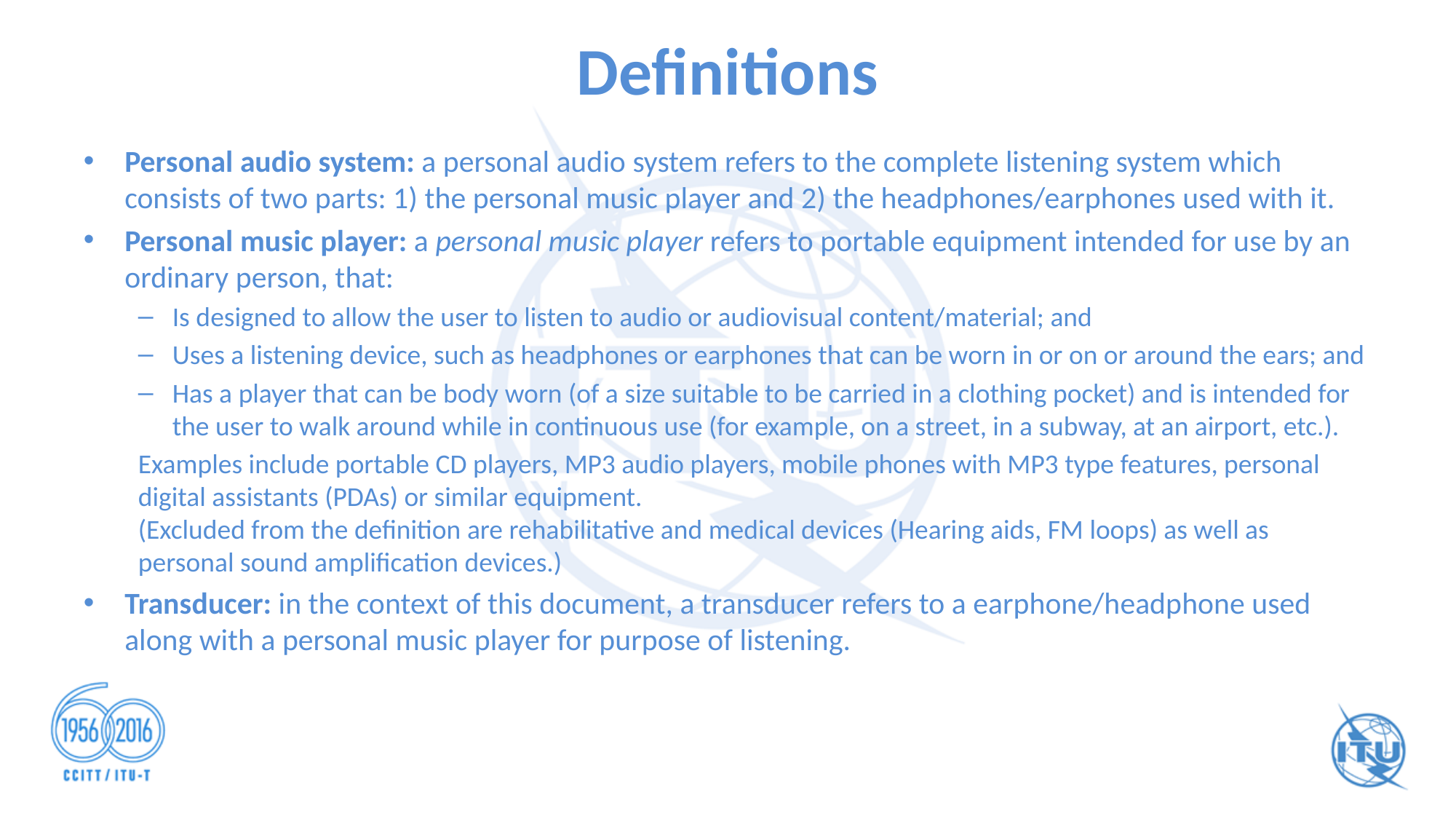

# Definitions
Personal audio system: a personal audio system refers to the complete listening system which consists of two parts: 1) the personal music player and 2) the headphones/earphones used with it.
Personal music player: a personal music player refers to portable equipment intended for use by an ordinary person, that:
Is designed to allow the user to listen to audio or audiovisual content/material; and
Uses a listening device, such as headphones or earphones that can be worn in or on or around the ears; and
Has a player that can be body worn (of a size suitable to be carried in a clothing pocket) and is intended for the user to walk around while in continuous use (for example, on a street, in a subway, at an airport, etc.).
Examples include portable CD players, MP3 audio players, mobile phones with MP3 type features, personal digital assistants (PDAs) or similar equipment.
(Excluded from the definition are rehabilitative and medical devices (Hearing aids, FM loops) as well as personal sound amplification devices.)
Transducer: in the context of this document, a transducer refers to a earphone/headphone used along with a personal music player for purpose of listening.